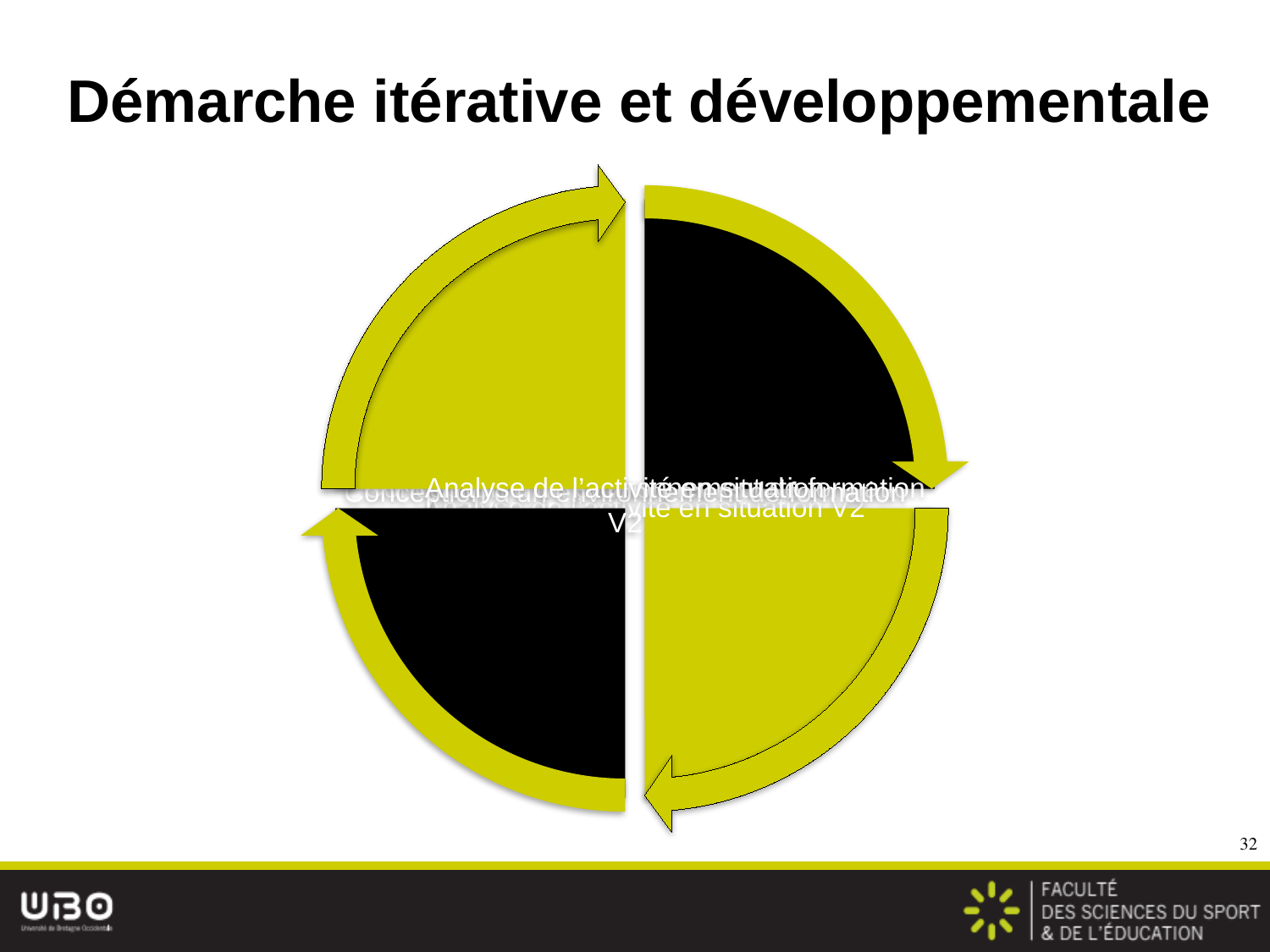

# Démarche itérative et développementale
Conception d’un environnement de formation
Analyse de l’activité en situation V2
Conception d’un environnement de formation V2
Analyse de l’activité en situation